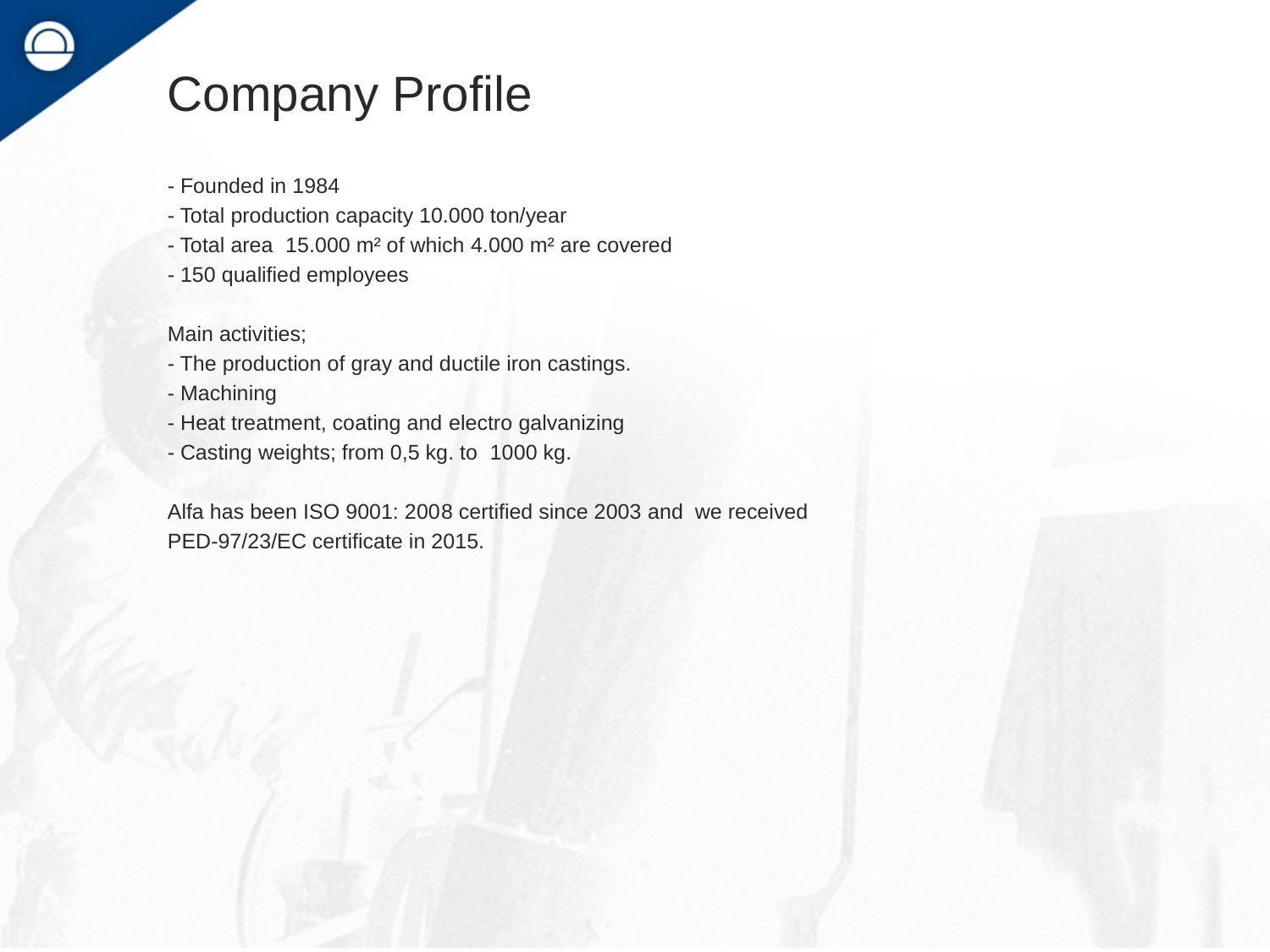

# Company Profile
- Founded in 1984
- Total production capacity 10.000 ton/year
- Total area  15.000 m² of which 4.000 m² are covered
- 150 qualified employees

Main activities;
- The production of gray and ductile iron castings.
- Machining
- Heat treatment, coating and electro galvanizing
- Casting weights; from 0,5 kg. to  1000 kg.

Alfa has been ISO 9001: 2008 certified since 2003 and  we received
PED-97/23/EC certificate in 2015.